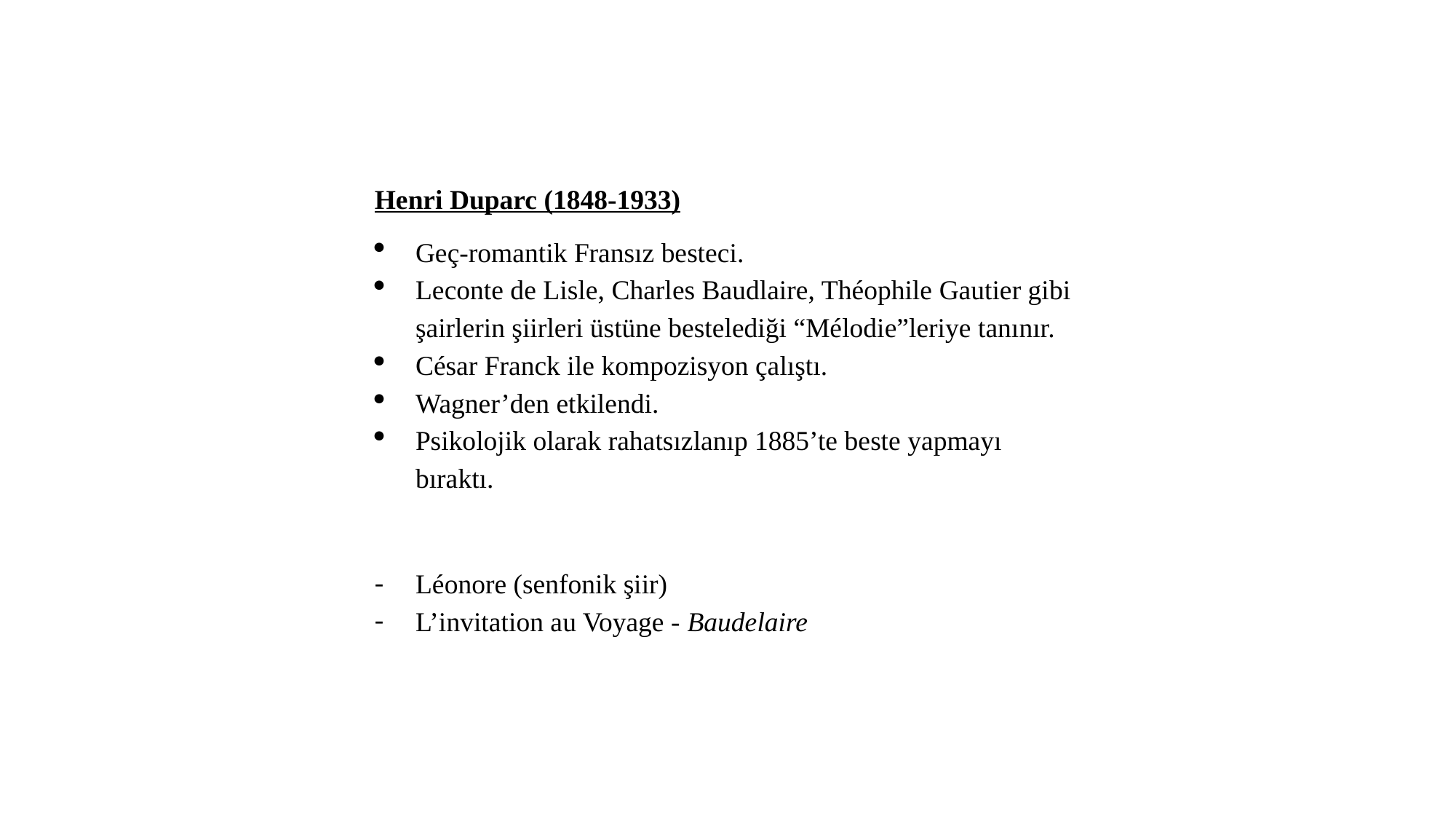

Henri Duparc (1848-1933)
Geç-romantik Fransız besteci.
Leconte de Lisle, Charles Baudlaire, Théophile Gautier gibi şairlerin şiirleri üstüne bestelediği “Mélodie”leriye tanınır.
César Franck ile kompozisyon çalıştı.
Wagner’den etkilendi.
Psikolojik olarak rahatsızlanıp 1885’te beste yapmayı bıraktı.

Léonore (senfonik şiir)
L’invitation au Voyage - Baudelaire